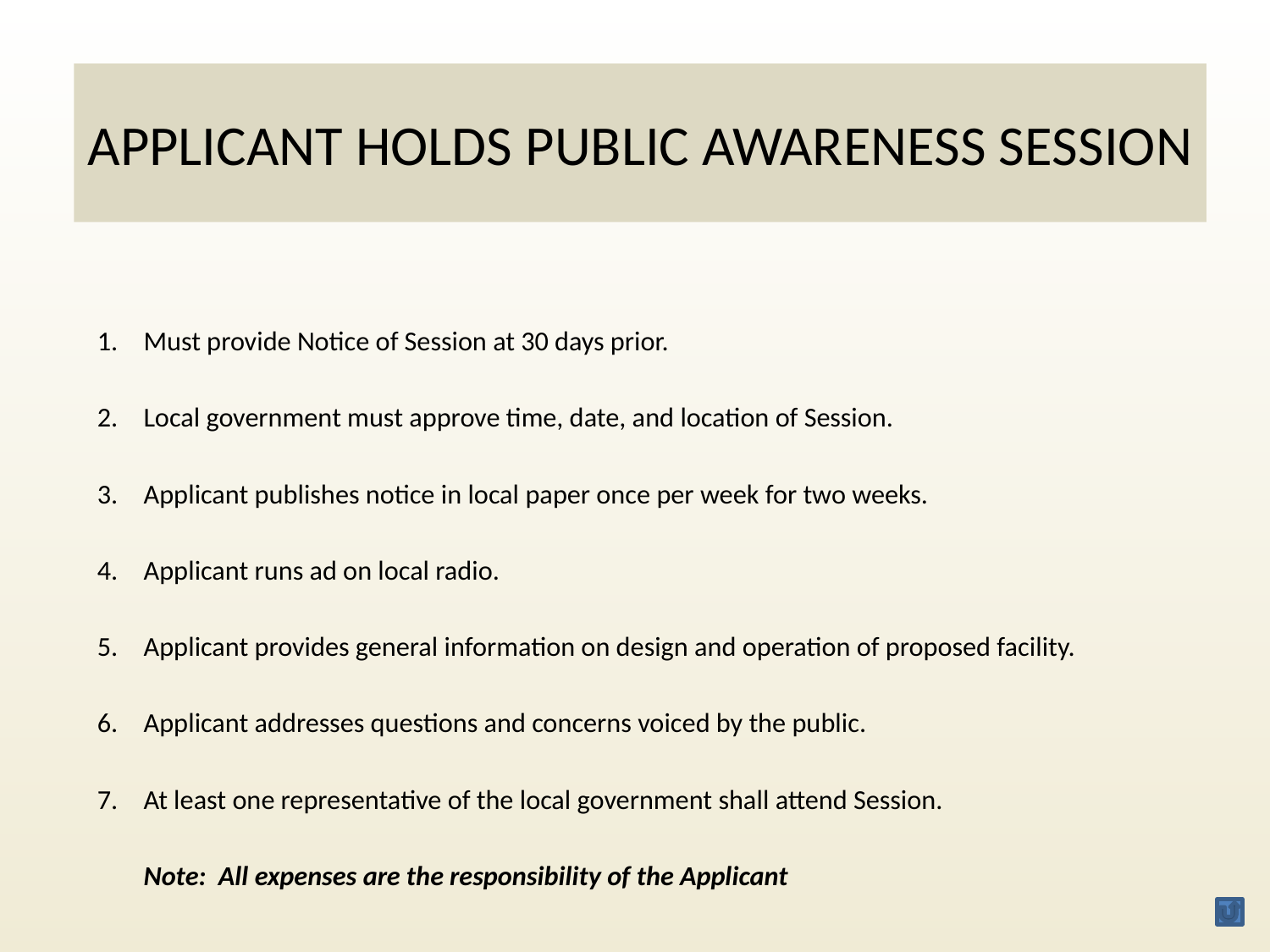

APPLICANT HOLDS PUBLIC AWARENESS SESSION
Must provide Notice of Session at 30 days prior.

Local government must approve time, date, and location of Session.

Applicant publishes notice in local paper once per week for two weeks.

Applicant runs ad on local radio.

Applicant provides general information on design and operation of proposed facility.

Applicant addresses questions and concerns voiced by the public.

At least one representative of the local government shall attend Session.

	Note:  All expenses are the responsibility of the Applicant